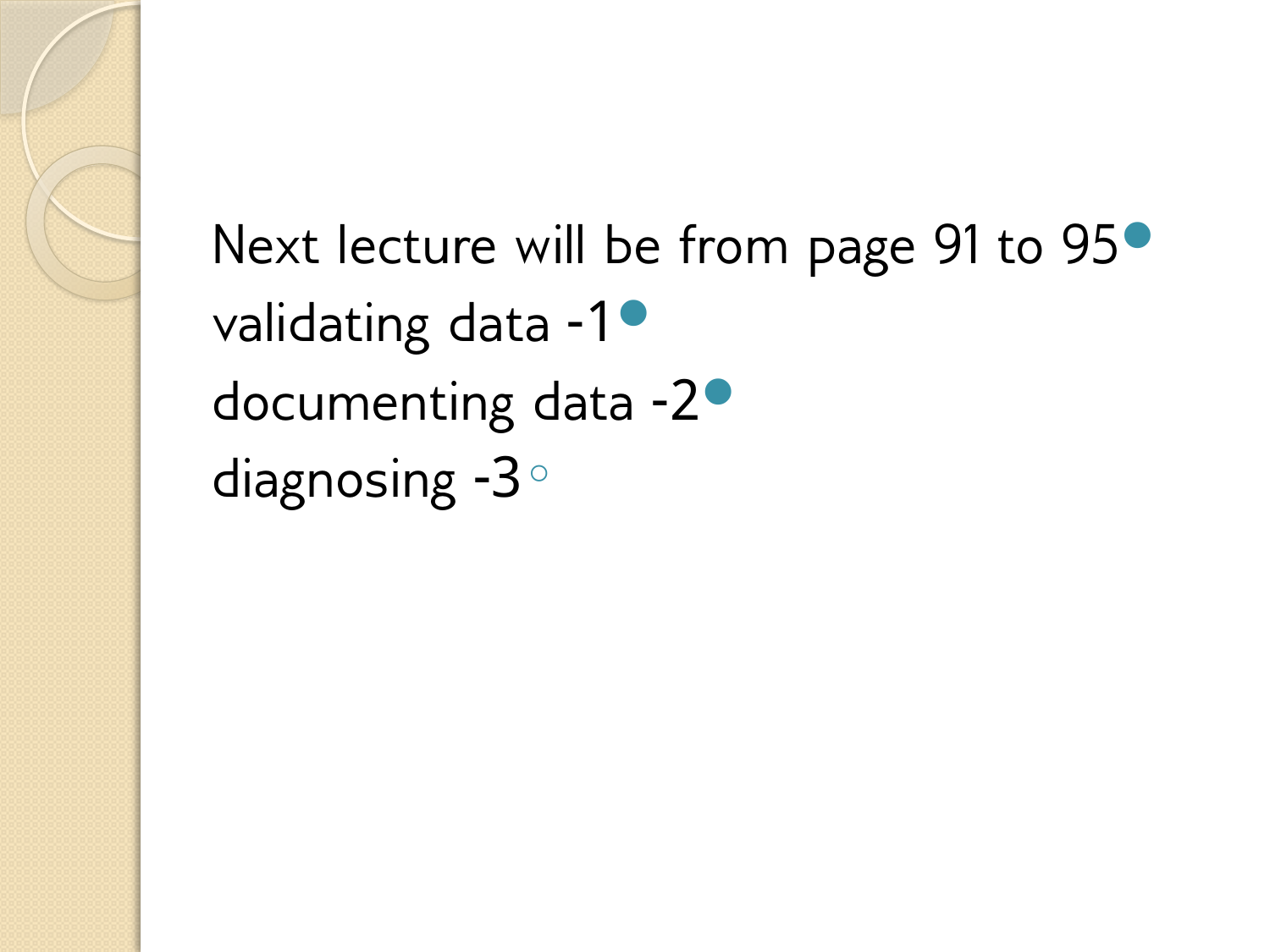

#
Next lecture will be from page 91 to 95
1- validating data
2- documenting data
3- diagnosing